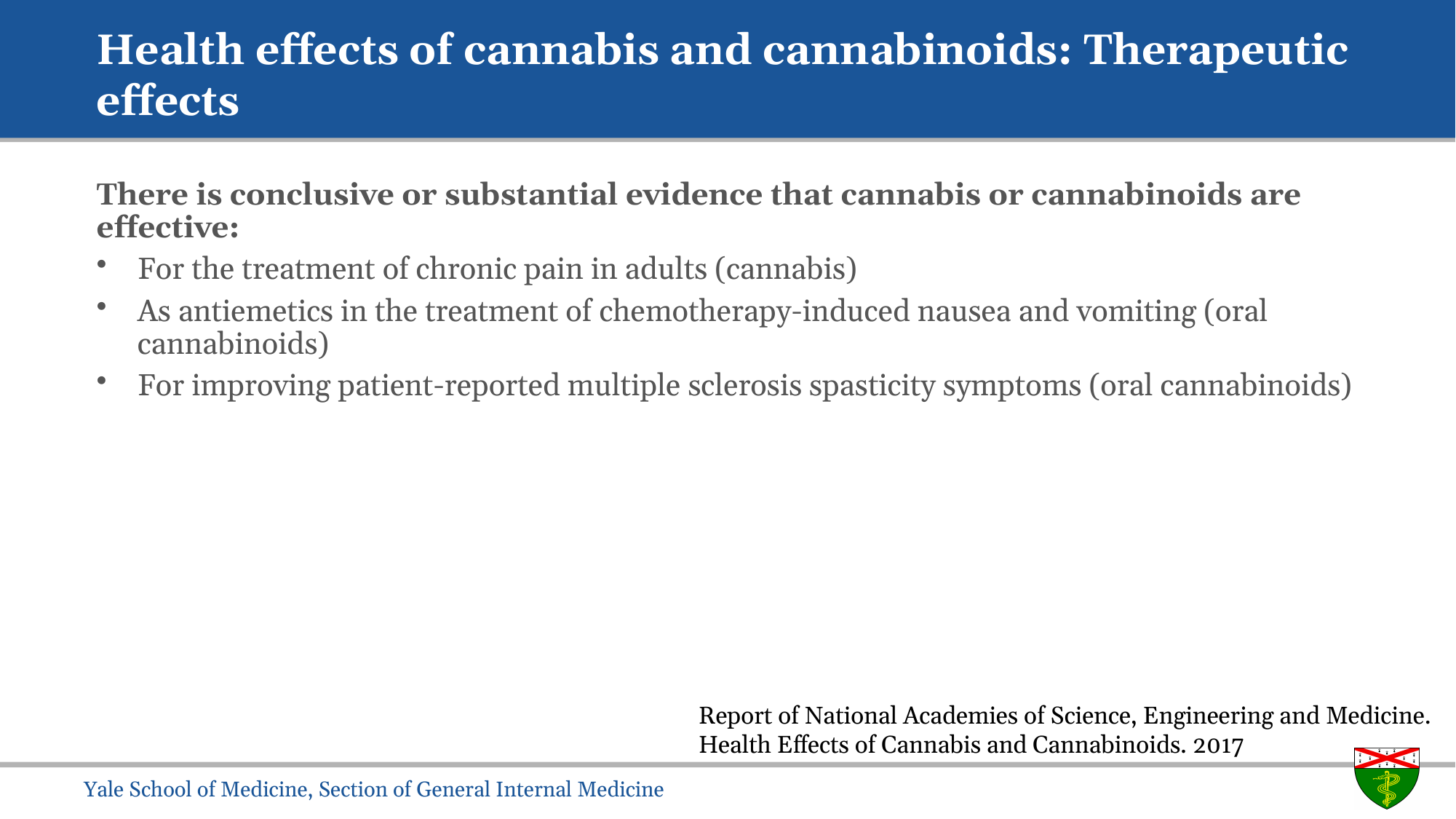

# Health effects of cannabis and cannabinoids: Therapeutic effects
There is conclusive or substantial evidence that cannabis or cannabinoids are effective:
For the treatment of chronic pain in adults (cannabis)
As antiemetics in the treatment of chemotherapy-induced nausea and vomiting (oral cannabinoids)
For improving patient-reported multiple sclerosis spasticity symptoms (oral cannabinoids)

Report of National Academies of Science, Engineering and Medicine.
Health Effects of Cannabis and Cannabinoids. 2017